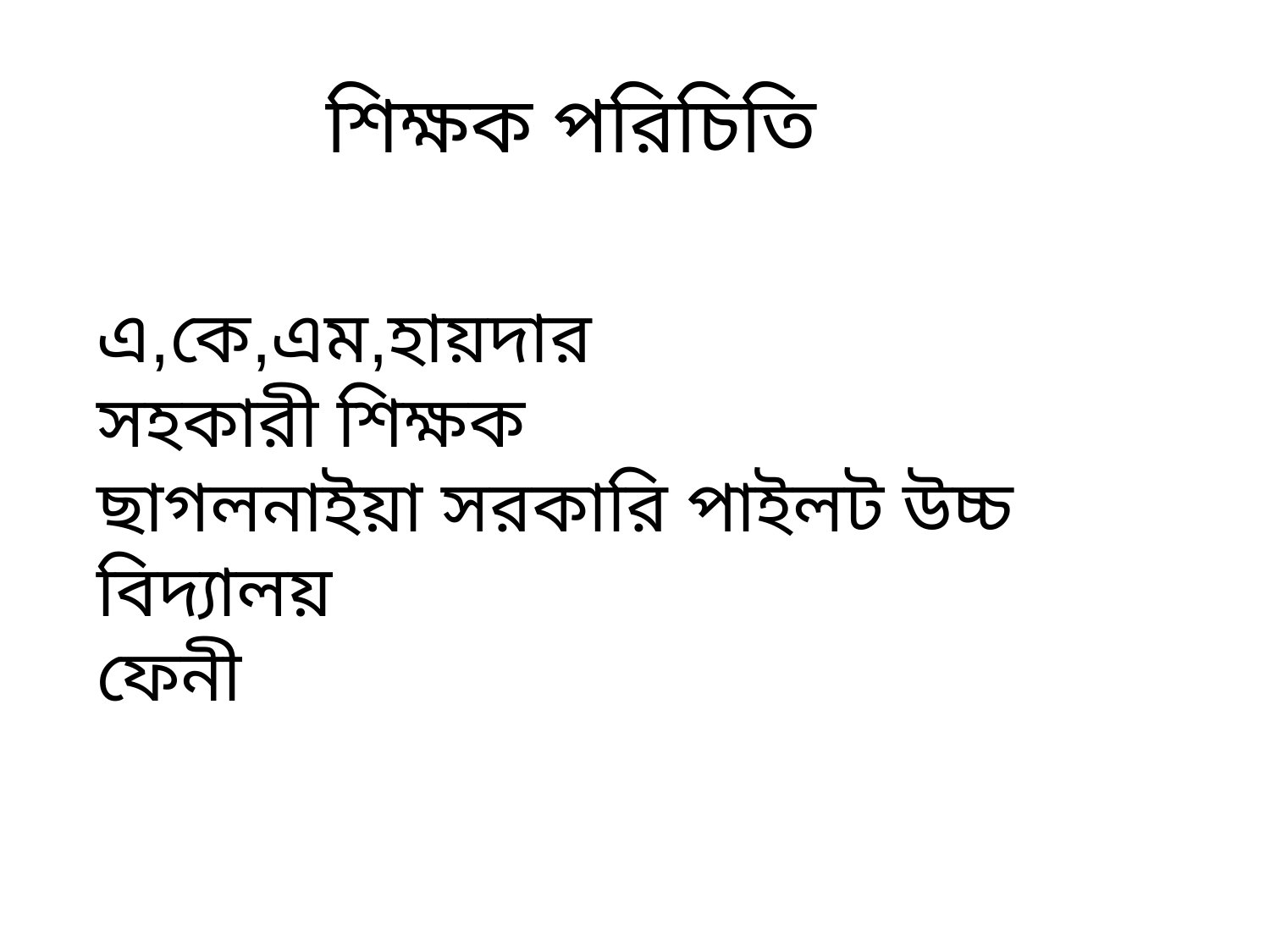

শিক্ষক পরিচিতি
এ,কে,এম,হায়দার
সহকারী শিক্ষক
ছাগলনাইয়া সরকারি পাইলট উচ্চ বিদ্যালয়
ফেনী